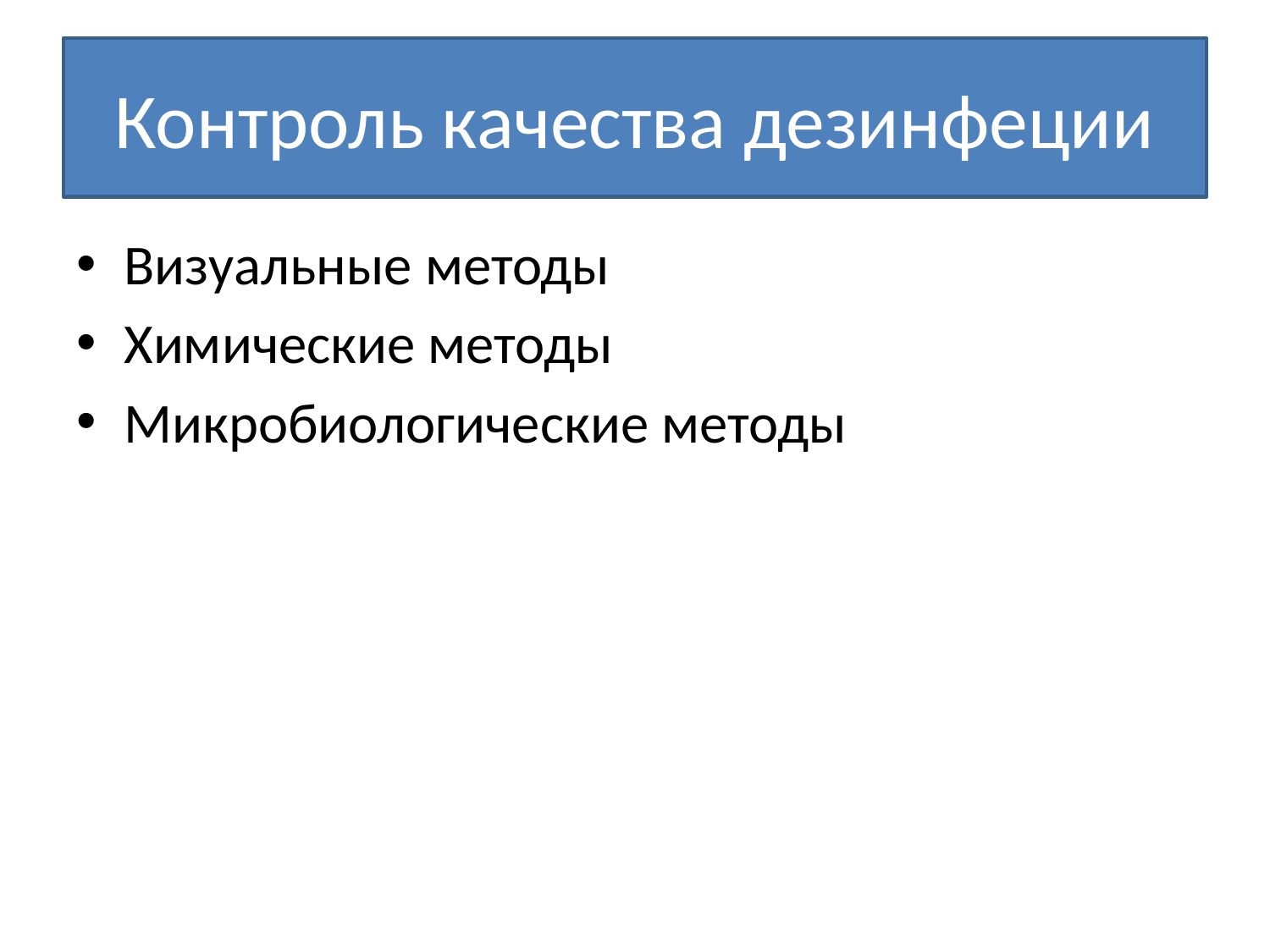

# Контроль качества дезинфеции
Визуальные методы
Химические методы
Микробиологические методы